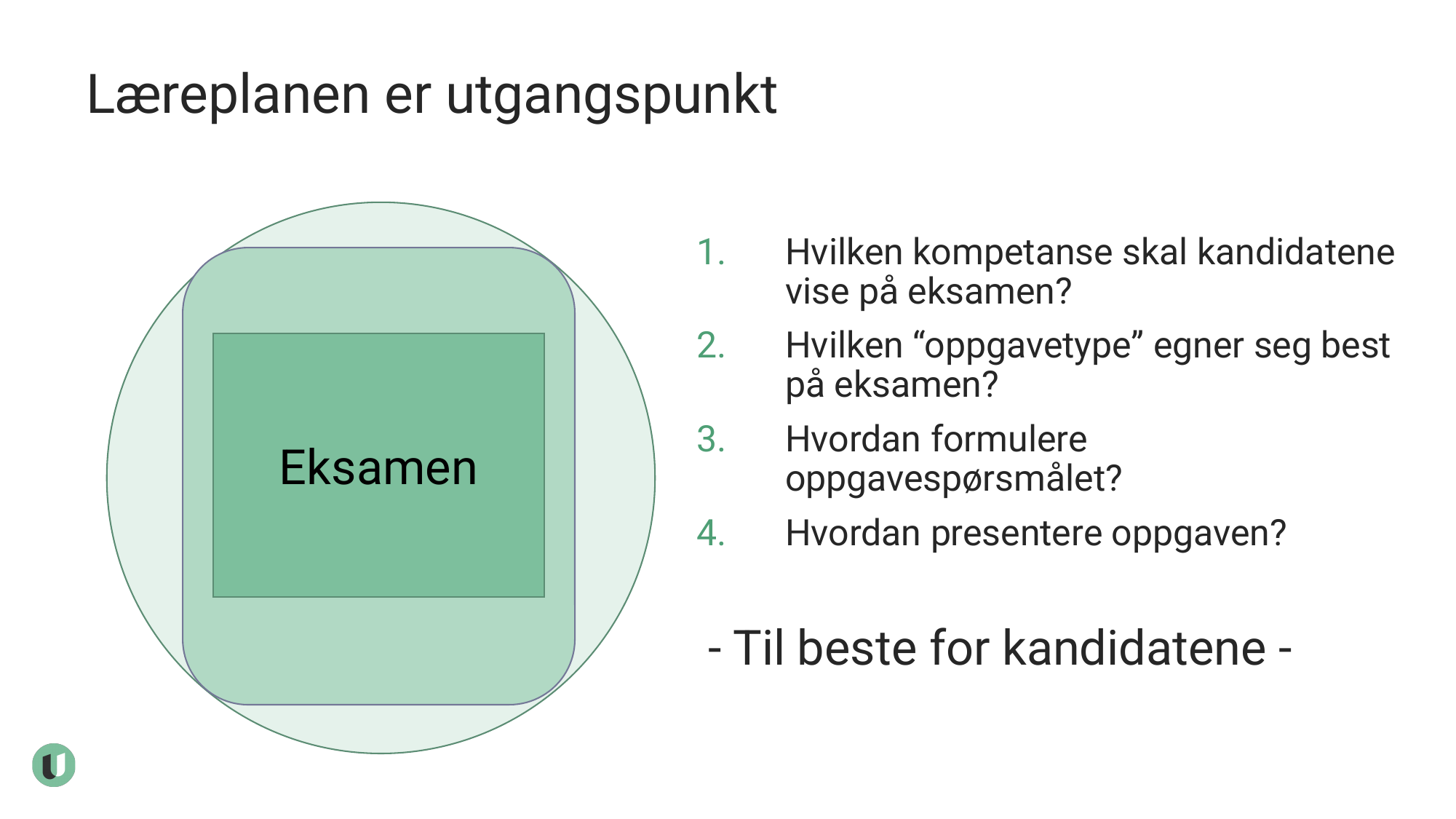

# Læreplanen er utgangspunkt
Fag
Hvilken kompetanse skal kandidatene vise på eksamen?
Hvilken “oppgavetype” egner seg best på eksamen?
Hvordan formulere oppgavespørsmålet?
Hvordan presentere oppgaven?

 - Til beste for kandidatene -

Læreplanen i faget
Eksamen